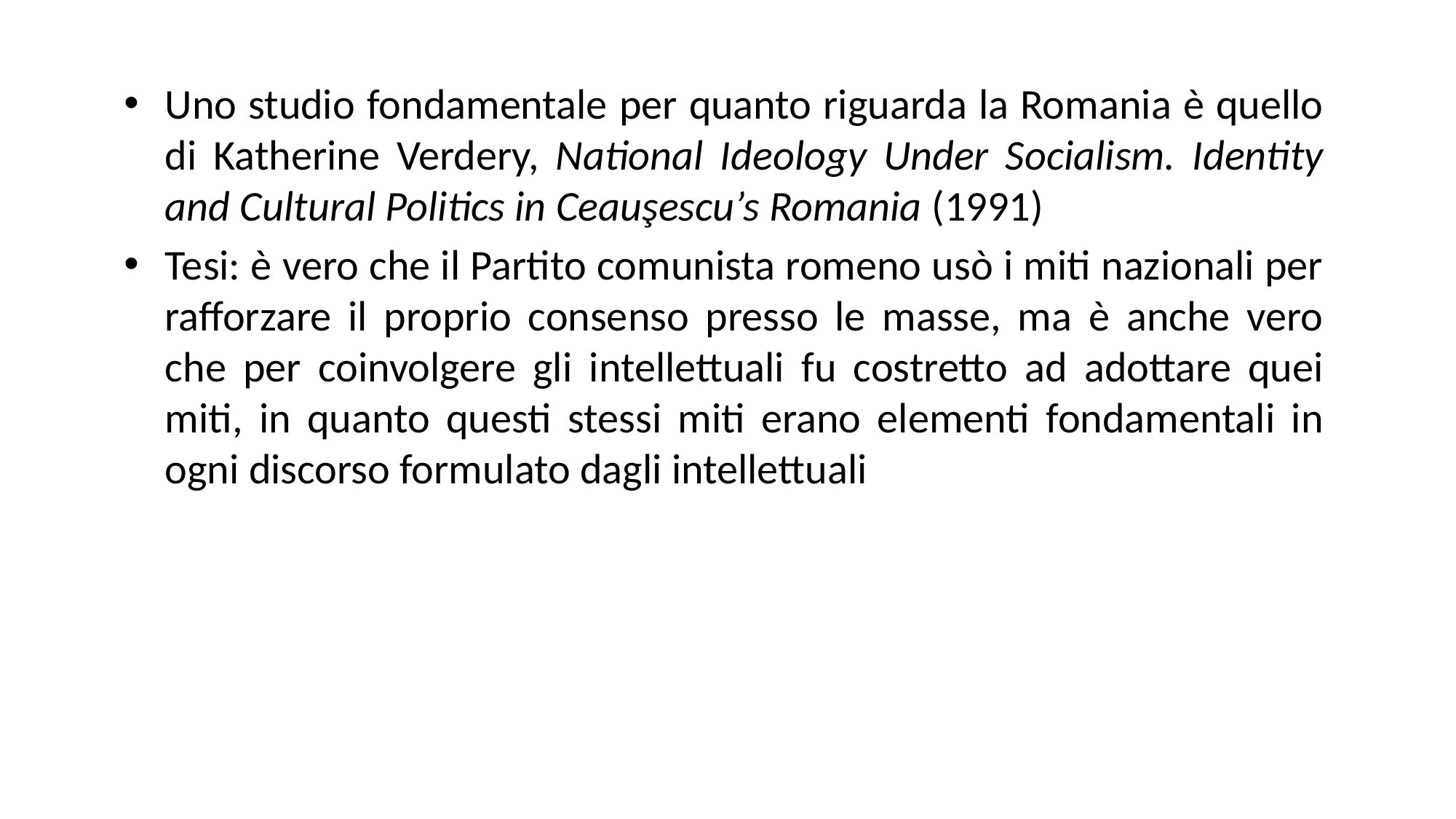

Uno studio fondamentale per quanto riguarda la Romania è quello di Katherine Verdery, National Ideology Under Socialism. Identity and Cultural Politics in Ceauşescu’s Romania (1991)
Tesi: è vero che il Partito comunista romeno usò i miti nazionali per rafforzare il proprio consenso presso le masse, ma è anche vero che per coinvolgere gli intellettuali fu costretto ad adottare quei miti, in quanto questi stessi miti erano elementi fondamentali in ogni discorso formulato dagli intellettuali